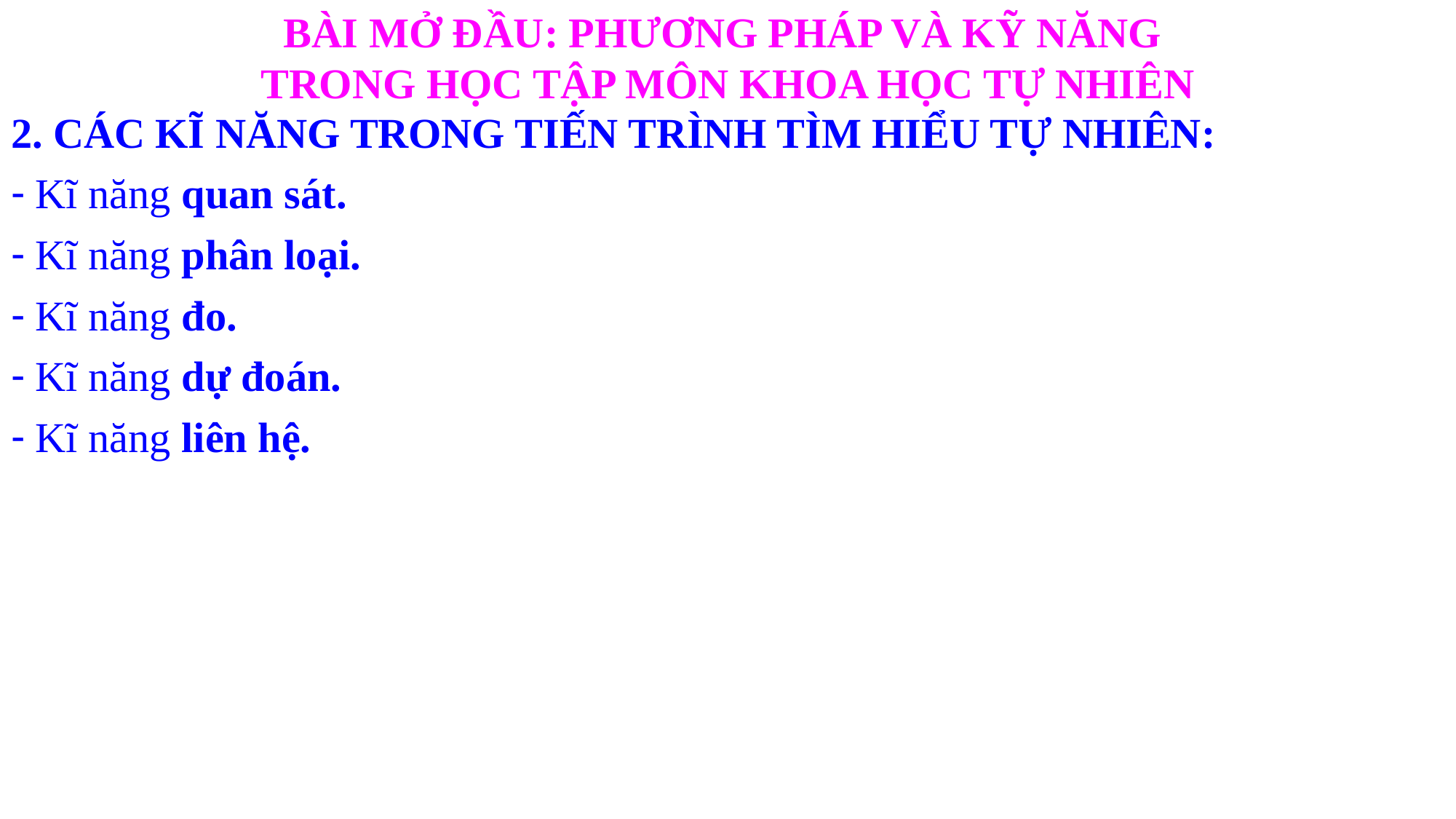

BÀI MỞ ĐẦU: PHƯƠNG PHÁP VÀ KỸ NĂNG
TRONG HỌC TẬP MÔN KHOA HỌC TỰ NHIÊN
2. CÁC KĨ NĂNG TRONG TIẾN TRÌNH TÌM HIỂU TỰ NHIÊN:
 Kĩ năng quan sát.
 Kĩ năng phân loại.
 Kĩ năng đo.
 Kĩ năng dự đoán.
 Kĩ năng liên hệ.